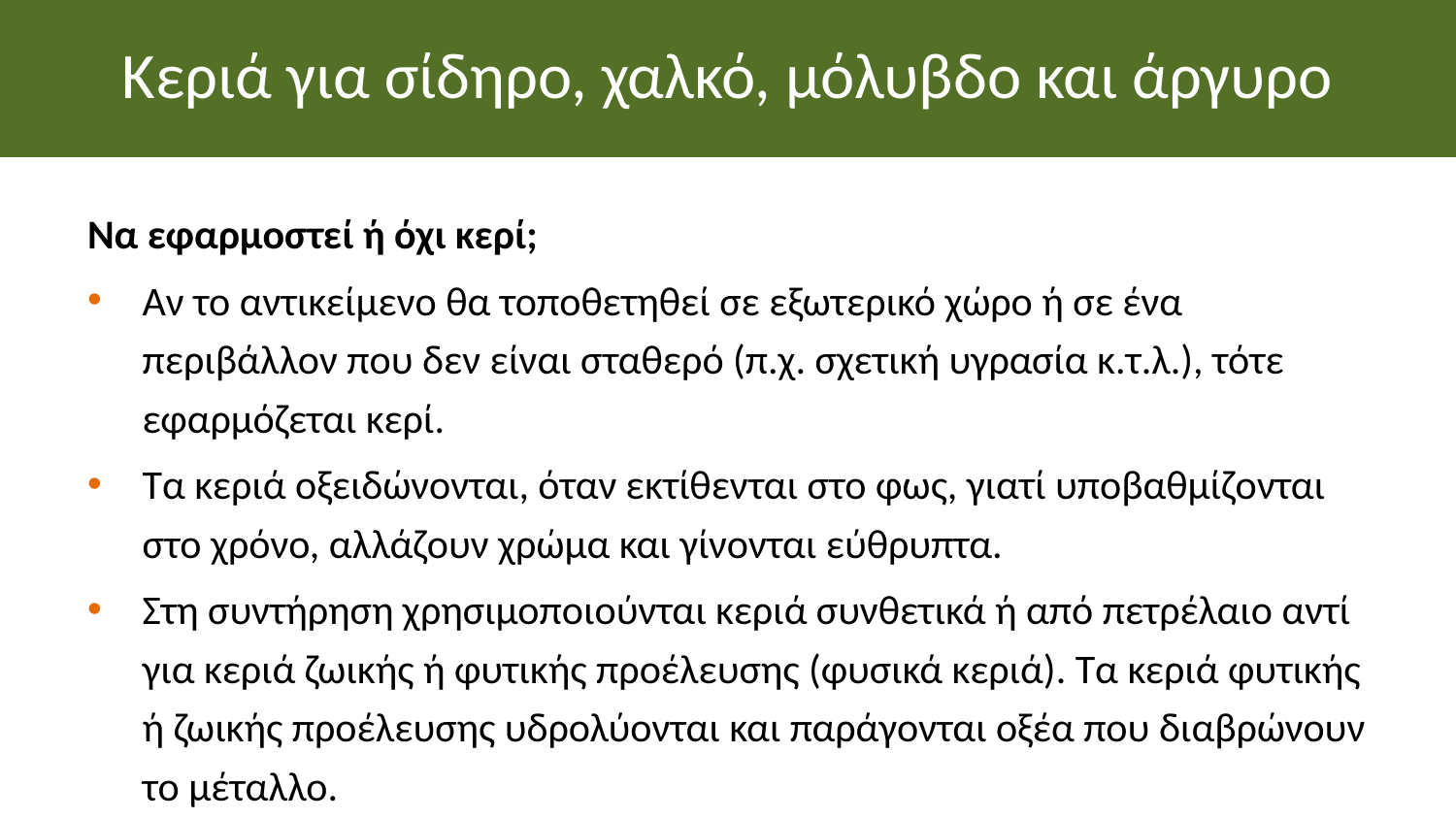

# Κεριά για σίδηρο, χαλκό, μόλυβδο και άργυρο
Να εφαρμοστεί ή όχι κερί;
Αν το αντικείμενο θα τοποθετηθεί σε εξωτερικό χώρο ή σε ένα περιβάλλον που δεν είναι σταθερό (π.χ. σχετική υγρασία κ.τ.λ.), τότε εφαρμόζεται κερί.
Τα κεριά οξειδώνονται, όταν εκτίθενται στο φως, γιατί υποβαθμίζονται στο χρόνο, αλλάζουν χρώμα και γίνονται εύθρυπτα.
Στη συντήρηση χρησιμοποιούνται κεριά συνθετικά ή από πετρέλαιο αντί για κεριά ζωικής ή φυτικής προέλευσης (φυσικά κεριά). Τα κεριά φυτικής ή ζωικής προέλευσης υδρολύονται και παράγονται οξέα που διαβρώνουν το μέταλλο.